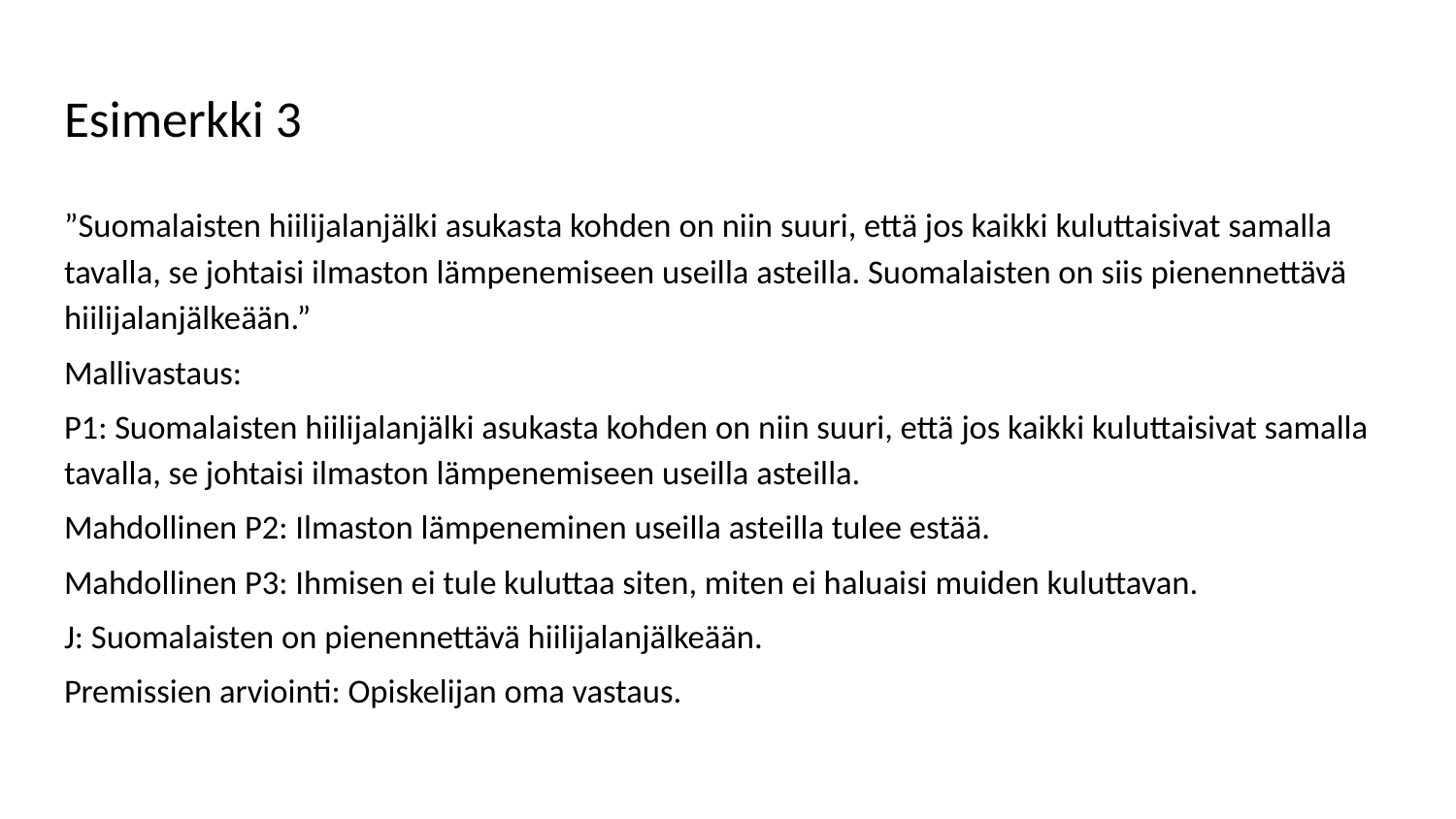

# Esimerkki 3
”Suomalaisten hiilijalanjälki asukasta kohden on niin suuri, että jos kaikki kuluttaisivat samalla tavalla, se johtaisi ilmaston lämpenemiseen useilla asteilla. Suomalaisten on siis pienennettävä hiilijalanjälkeään.”
Mallivastaus:
P1: Suomalaisten hiilijalanjälki asukasta kohden on niin suuri, että jos kaikki kuluttaisivat samalla tavalla, se johtaisi ilmaston lämpenemiseen useilla asteilla.
Mahdollinen P2: Ilmaston lämpeneminen useilla asteilla tulee estää.
Mahdollinen P3: Ihmisen ei tule kuluttaa siten, miten ei haluaisi muiden kuluttavan.
J: Suomalaisten on pienennettävä hiilijalanjälkeään.
Premissien arviointi: Opiskelijan oma vastaus.